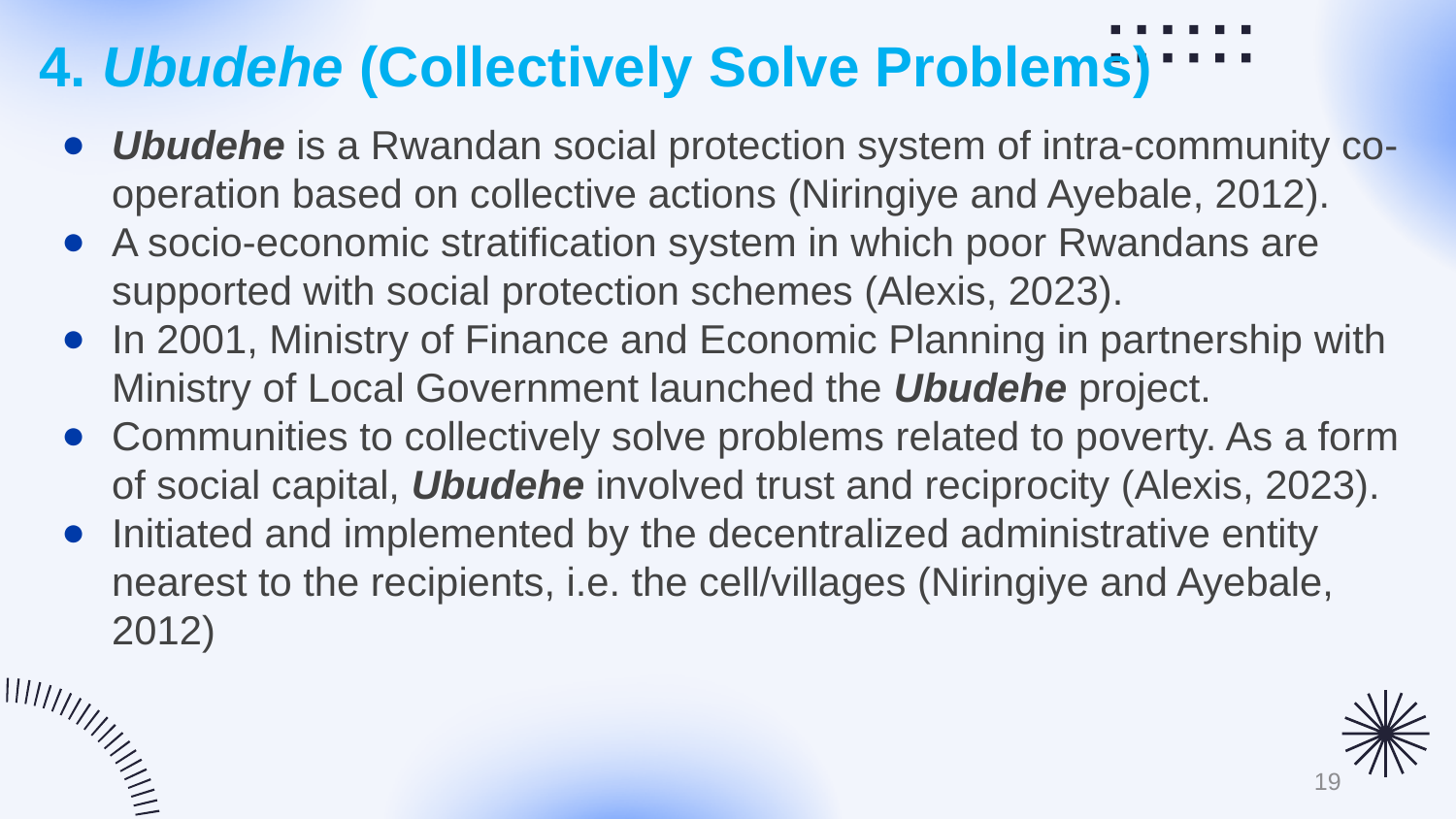

# 4. Ubudehe (Collectively Solve Problems)
Ubudehe is a Rwandan social protection system of intra-community co-operation based on collective actions (Niringiye and Ayebale, 2012).
A socio-economic stratification system in which poor Rwandans are supported with social protection schemes (Alexis, 2023).
In 2001, Ministry of Finance and Economic Planning in partnership with Ministry of Local Government launched the Ubudehe project.
Communities to collectively solve problems related to poverty. As a form of social capital, Ubudehe involved trust and reciprocity (Alexis, 2023).
Initiated and implemented by the decentralized administrative entity nearest to the recipients, i.e. the cell/villages (Niringiye and Ayebale, 2012)
19